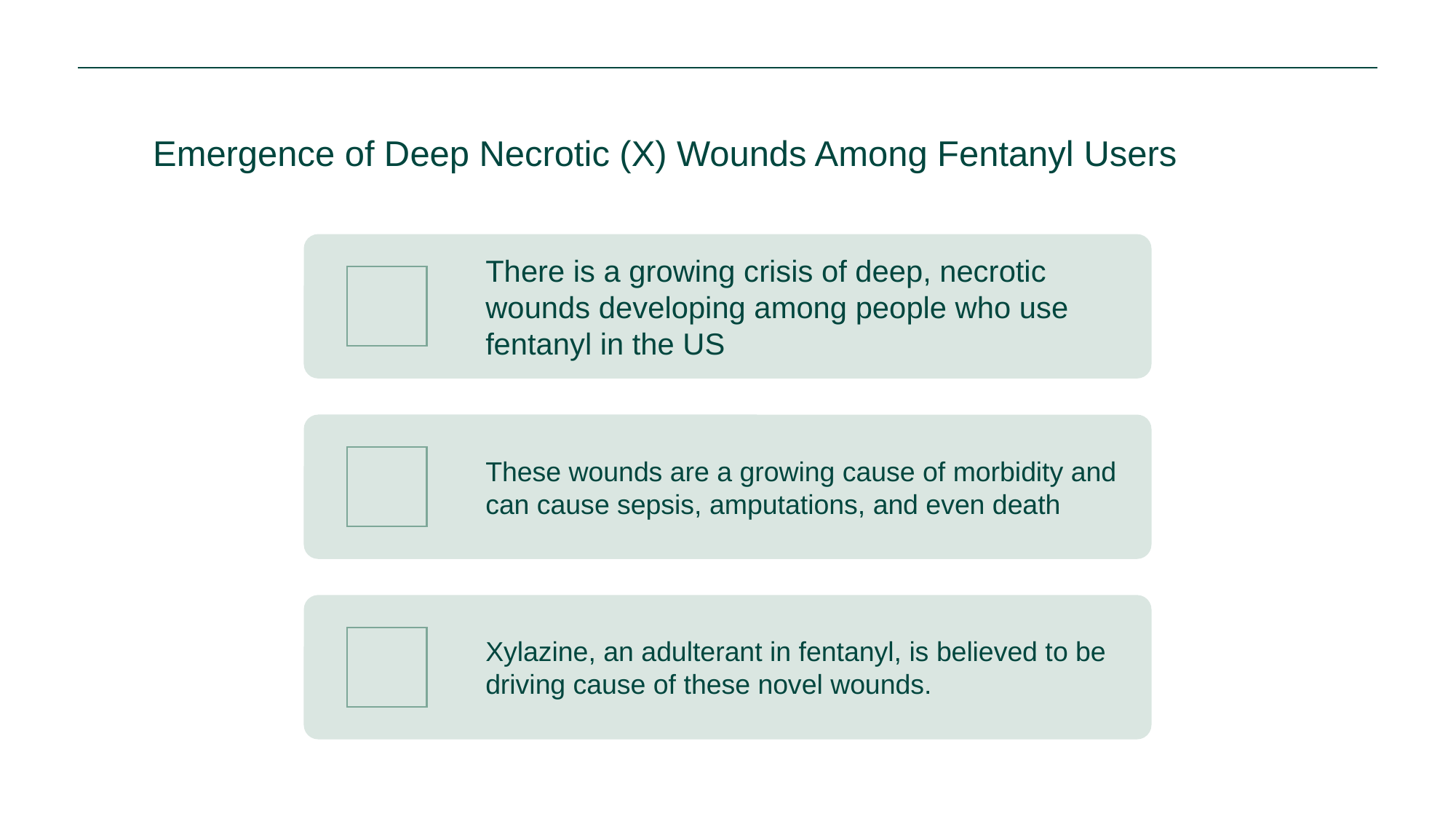

# Emergence of Deep Necrotic (X) Wounds Among Fentanyl Users
There is a growing crisis of deep, necrotic wounds developing among people who use fentanyl in the US
These wounds are a growing cause of morbidity and can cause sepsis, amputations, and even death
Xylazine, an adulterant in fentanyl, is believed to be driving cause of these novel wounds.